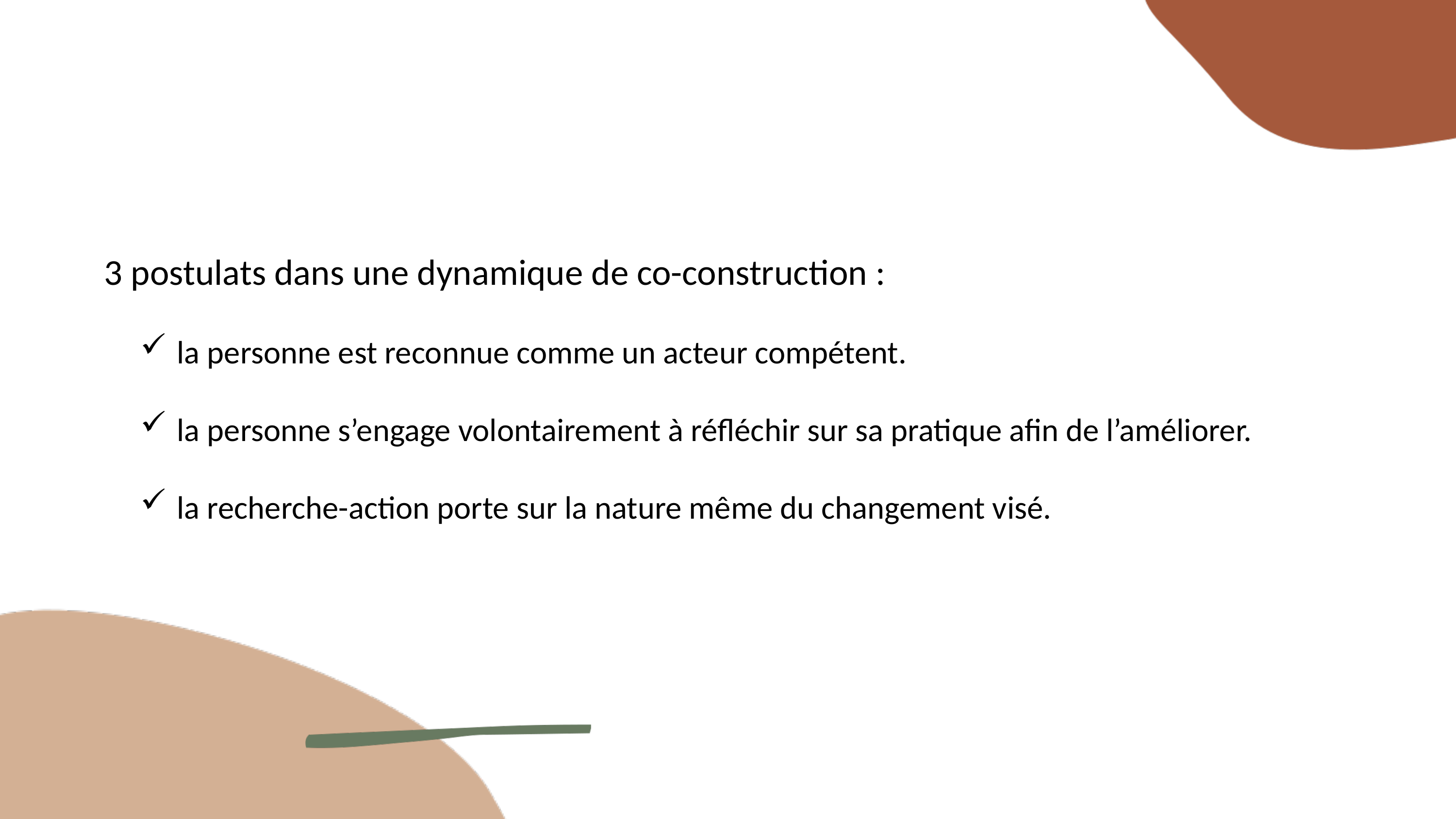

3 postulats dans une dynamique de co-construction :

la personne est reconnue comme un acteur compétent.

la personne s’engage volontairement à réfléchir sur sa pratique afin de l’améliorer.

la recherche-action porte sur la nature même du changement visé.